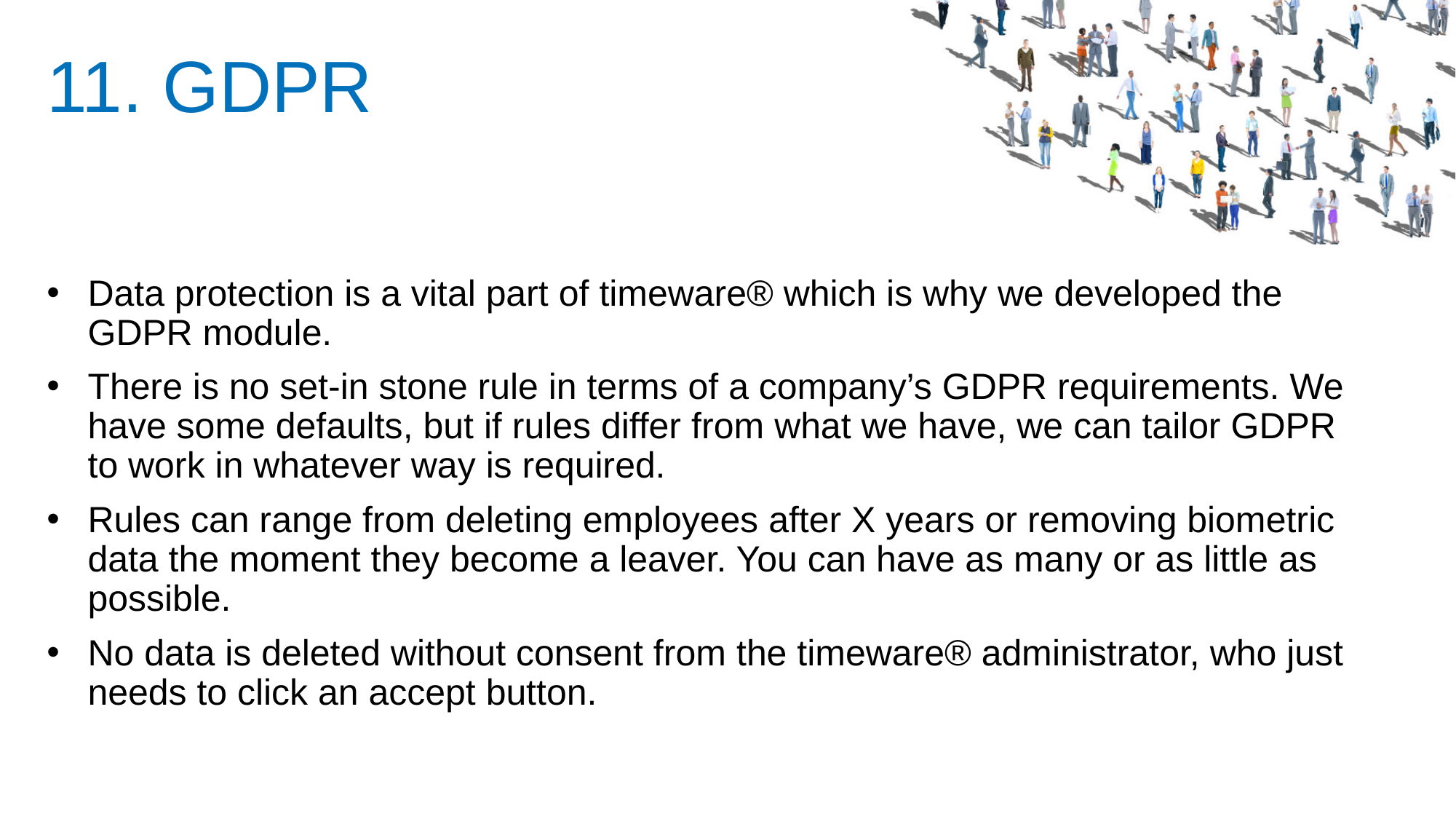

# 11. GDPR
Data protection is a vital part of timeware® which is why we developed the GDPR module.
There is no set-in stone rule in terms of a company’s GDPR requirements. We have some defaults, but if rules differ from what we have, we can tailor GDPR to work in whatever way is required.
Rules can range from deleting employees after X years or removing biometric data the moment they become a leaver. You can have as many or as little as possible.
No data is deleted without consent from the timeware® administrator, who just needs to click an accept button.